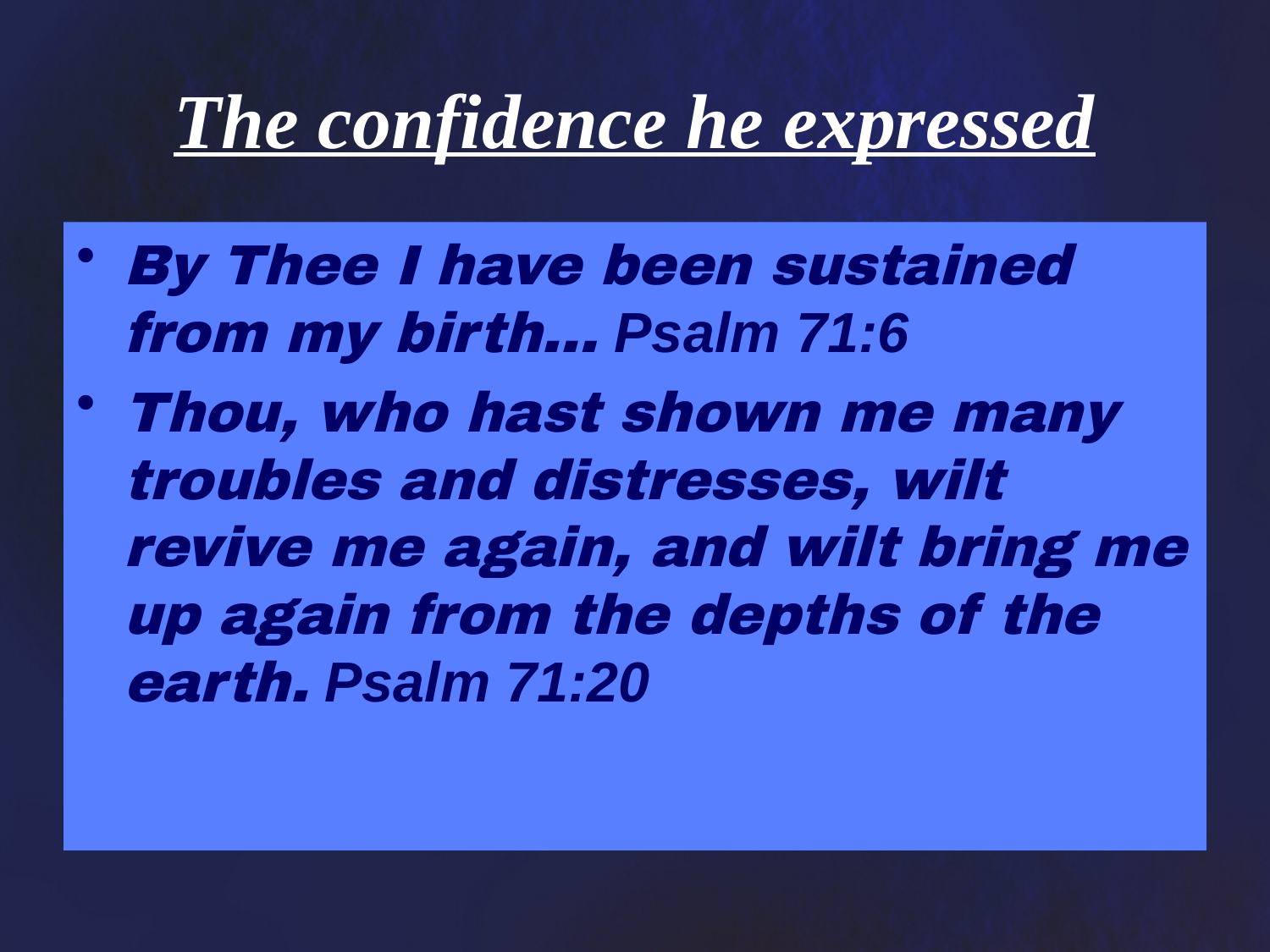

# The confidence he expressed
By Thee I have been sustained from my birth… Psalm 71:6
Thou, who hast shown me many troubles and distresses, wilt revive me again, and wilt bring me up again from the depths of the earth. Psalm 71:20